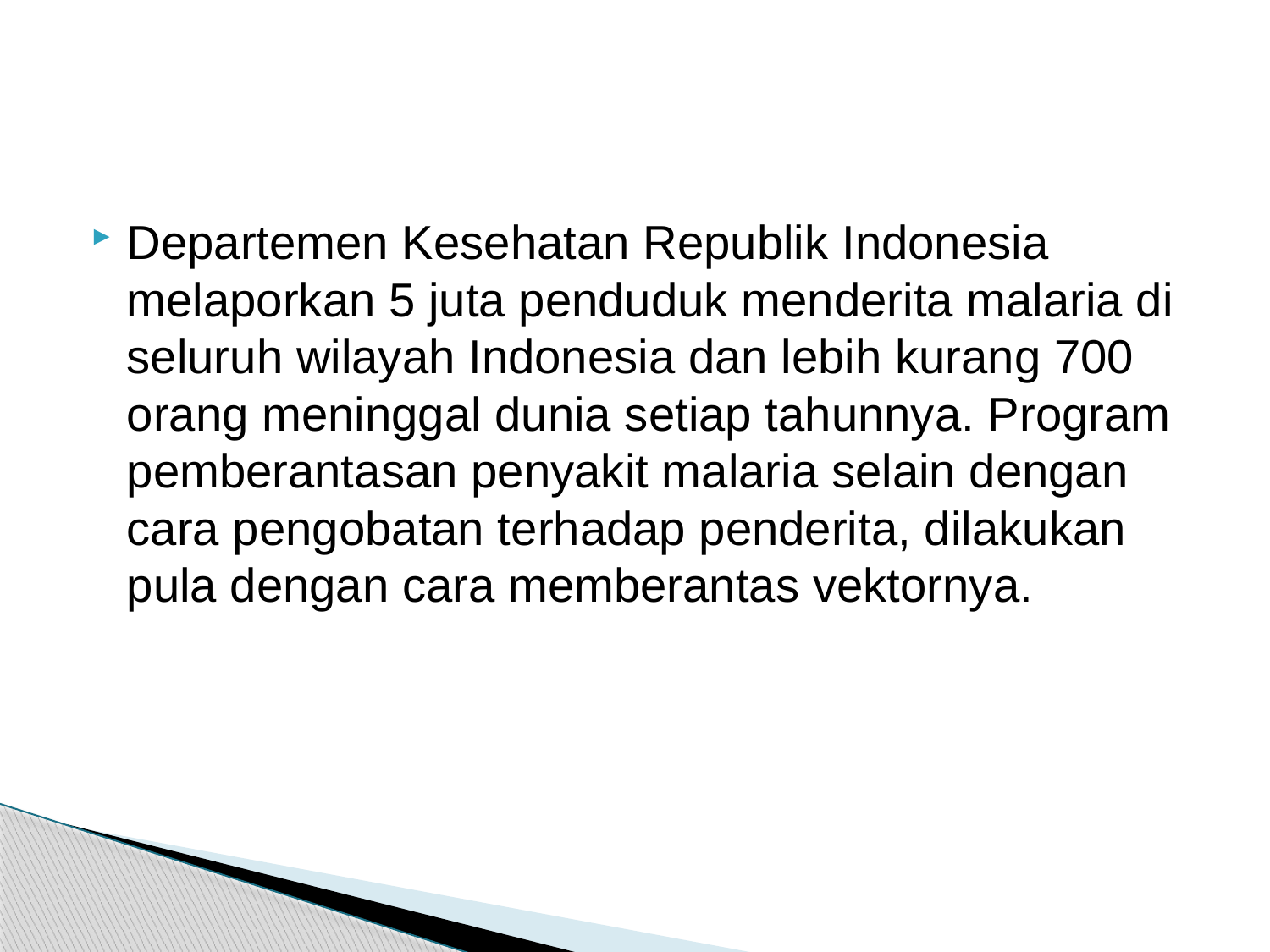

#
Departemen Kesehatan Republik Indonesia melaporkan 5 juta penduduk menderita malaria di seluruh wilayah Indonesia dan lebih kurang 700 orang meninggal dunia setiap tahunnya. Program pemberantasan penyakit malaria selain dengan cara pengobatan terhadap penderita, dilakukan pula dengan cara memberantas vektornya.